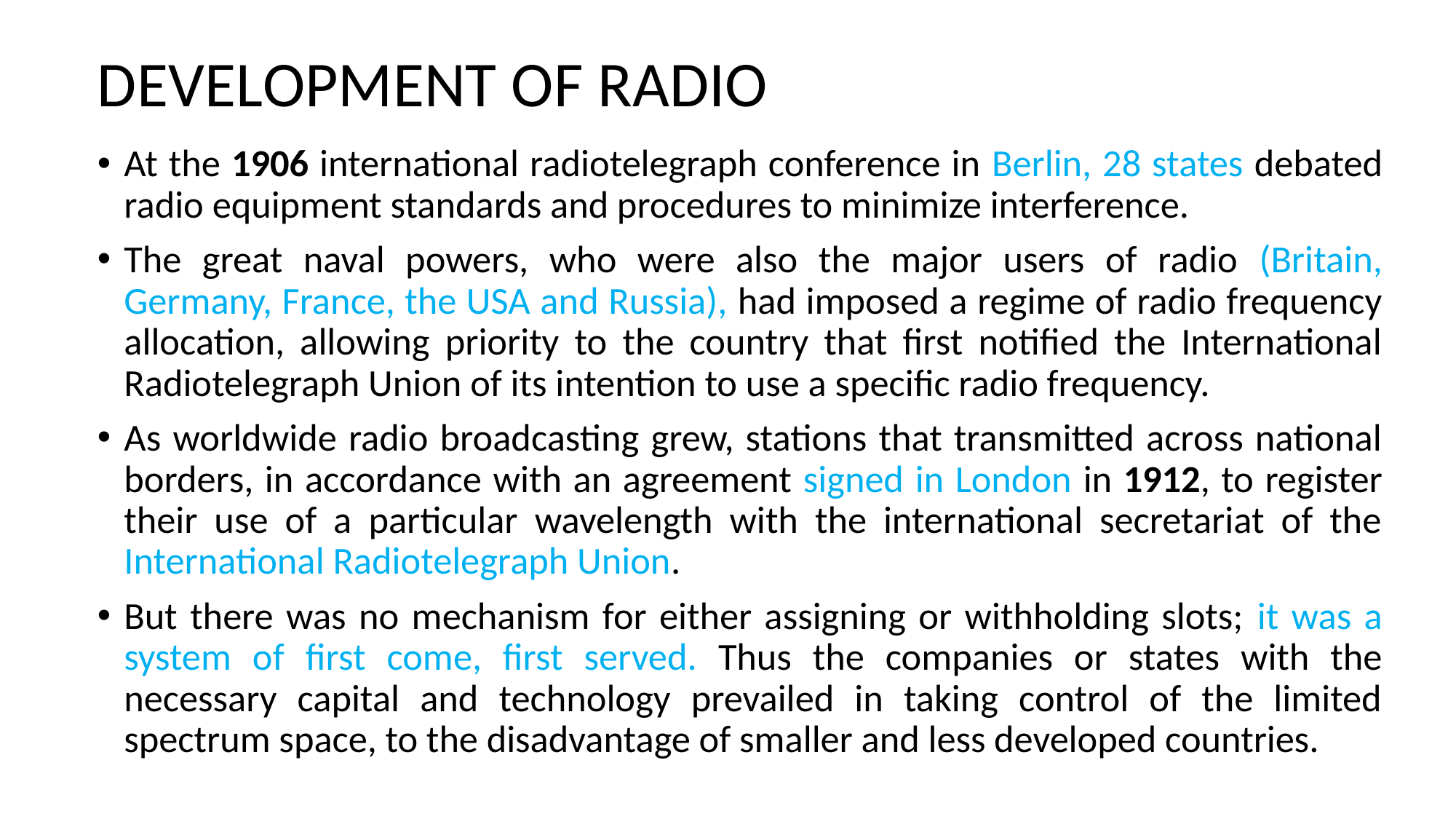

# DEVELOPMENT OF RADIO
At the 1906 international radiotelegraph conference in Berlin, 28 states debated radio equipment standards and procedures to minimize interference.
The great naval powers, who were also the major users of radio (Britain, Germany, France, the USA and Russia), had imposed a regime of radio frequency allocation, allowing priority to the country that first notified the International Radiotelegraph Union of its intention to use a specific radio frequency.
As worldwide radio broadcasting grew, stations that transmitted across national borders, in accordance with an agreement signed in London in 1912, to register their use of a particular wavelength with the international secretariat of the International Radiotelegraph Union.
But there was no mechanism for either assigning or withholding slots; it was a system of first come, first served. Thus the companies or states with the necessary capital and technology prevailed in taking control of the limited spectrum space, to the disadvantage of smaller and less developed countries.